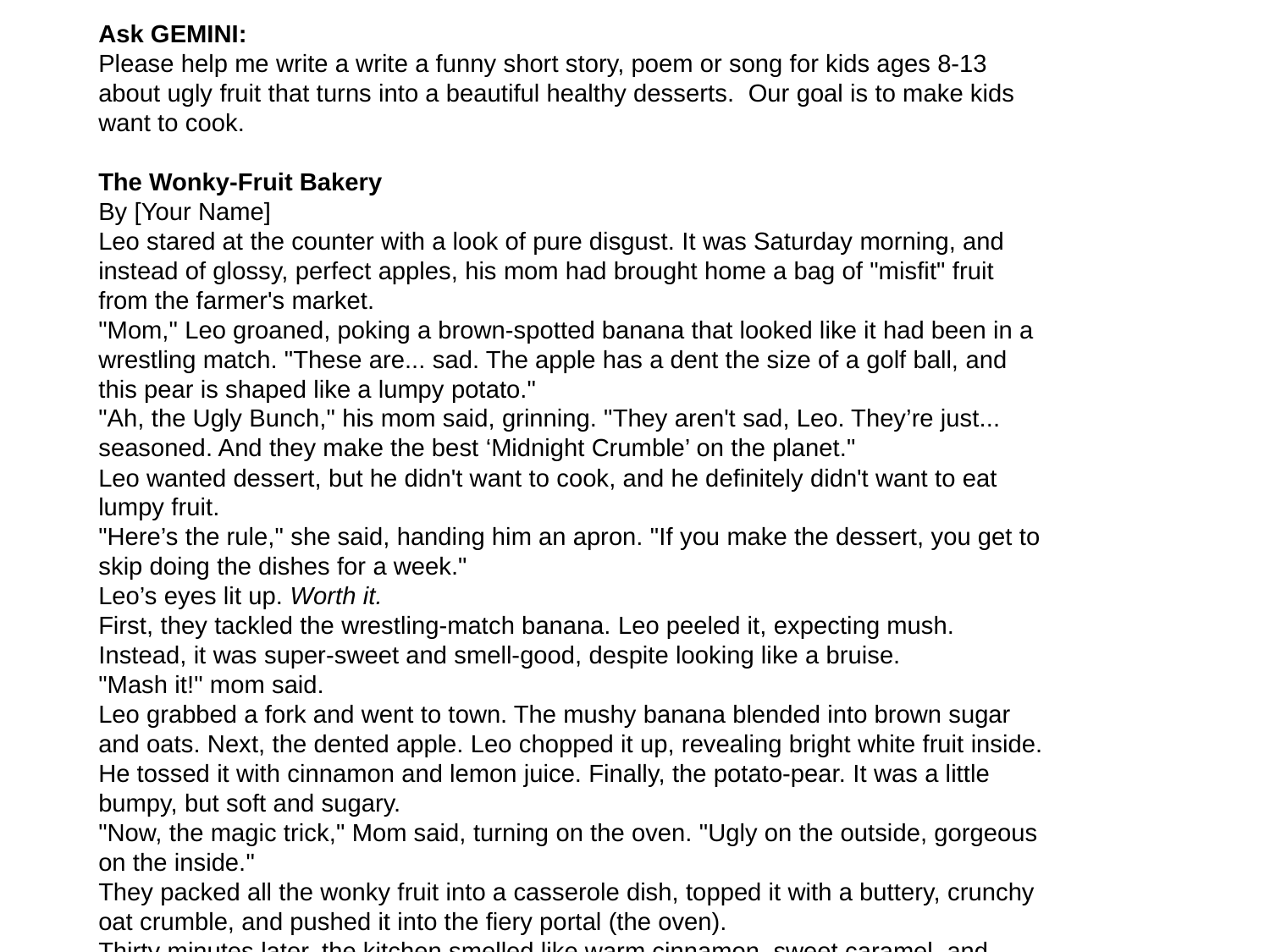

Ask GEMINI:
Please help me write a write a funny short story, poem or song for kids ages 8-13 about ugly fruit that turns into a beautiful healthy desserts.  Our goal is to make kids want to cook.

The Wonky-Fruit Bakery
By [Your Name]
Leo stared at the counter with a look of pure disgust. It was Saturday morning, and instead of glossy, perfect apples, his mom had brought home a bag of "misfit" fruit from the farmer's market.
"Mom," Leo groaned, poking a brown-spotted banana that looked like it had been in a wrestling match. "These are... sad. The apple has a dent the size of a golf ball, and this pear is shaped like a lumpy potato."
"Ah, the Ugly Bunch," his mom said, grinning. "They aren't sad, Leo. They’re just... seasoned. And they make the best ‘Midnight Crumble’ on the planet."
Leo wanted dessert, but he didn't want to cook, and he definitely didn't want to eat lumpy fruit.
"Here’s the rule," she said, handing him an apron. "If you make the dessert, you get to skip doing the dishes for a week."
Leo’s eyes lit up. Worth it.
First, they tackled the wrestling-match banana. Leo peeled it, expecting mush. Instead, it was super-sweet and smell-good, despite looking like a bruise.
"Mash it!" mom said.
Leo grabbed a fork and went to town. The mushy banana blended into brown sugar and oats. Next, the dented apple. Leo chopped it up, revealing bright white fruit inside. He tossed it with cinnamon and lemon juice. Finally, the potato-pear. It was a little bumpy, but soft and sugary.
"Now, the magic trick," Mom said, turning on the oven. "Ugly on the outside, gorgeous on the inside."
They packed all the wonky fruit into a casserole dish, topped it with a buttery, crunchy oat crumble, and pushed it into the fiery portal (the oven).
Thirty minutes later, the kitchen smelled like warm cinnamon, sweet caramel, and butter. Leo opened the oven door. The crumble was golden brown, bubbling with dark, sweet juices. It was beautiful.
He took a bite. The "wrestler" banana had caramelized into candy. The "dented" apple was perfectly soft.
"So," his mom said. "Ready to throw them away?"
"No way," Leo said, digging for a second scoop. "We need to go back and get the lumpy peaches."